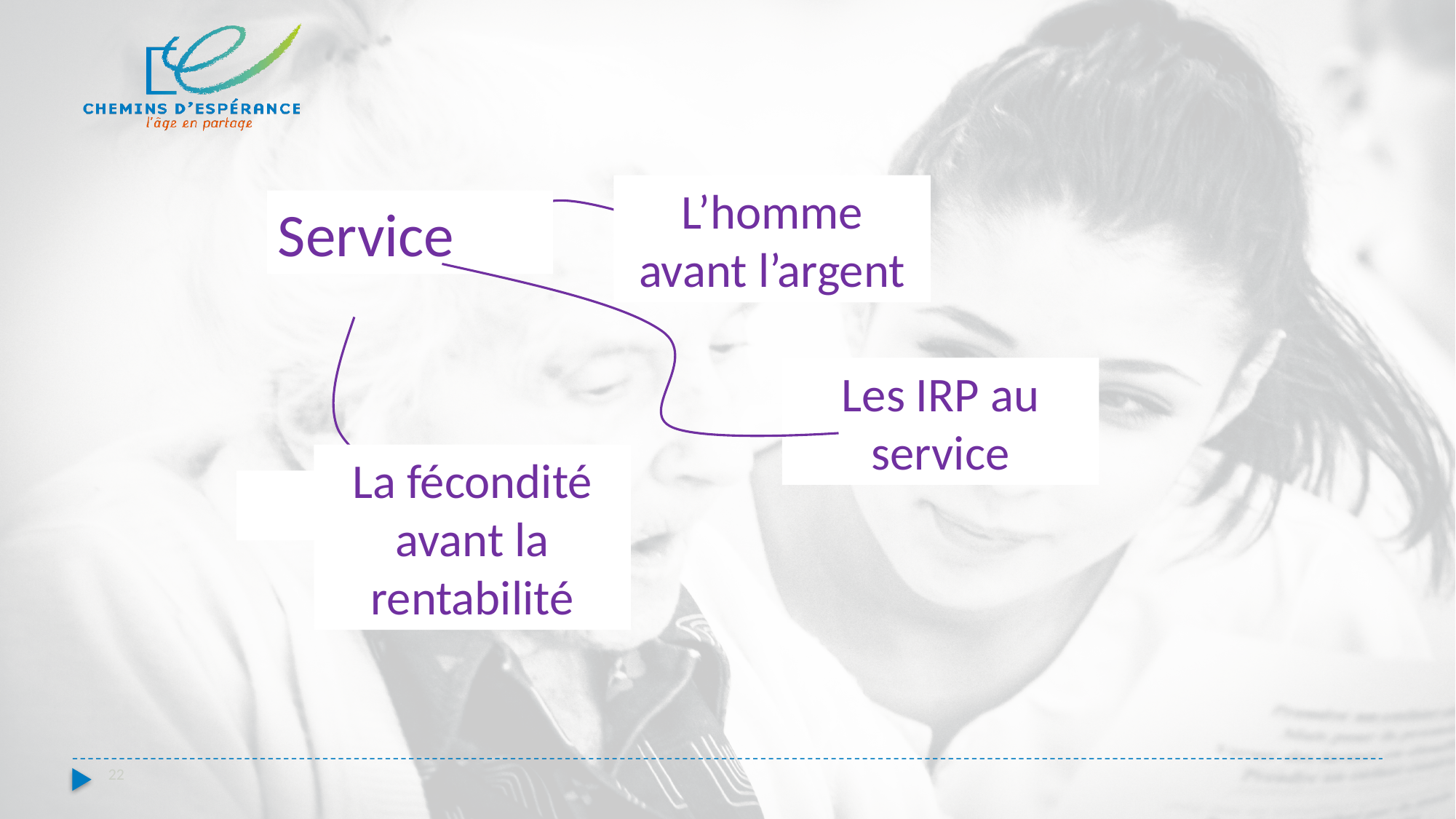

L’homme avant l’argent
Service

Les IRP au service
La fécondité avant la rentabilité

22